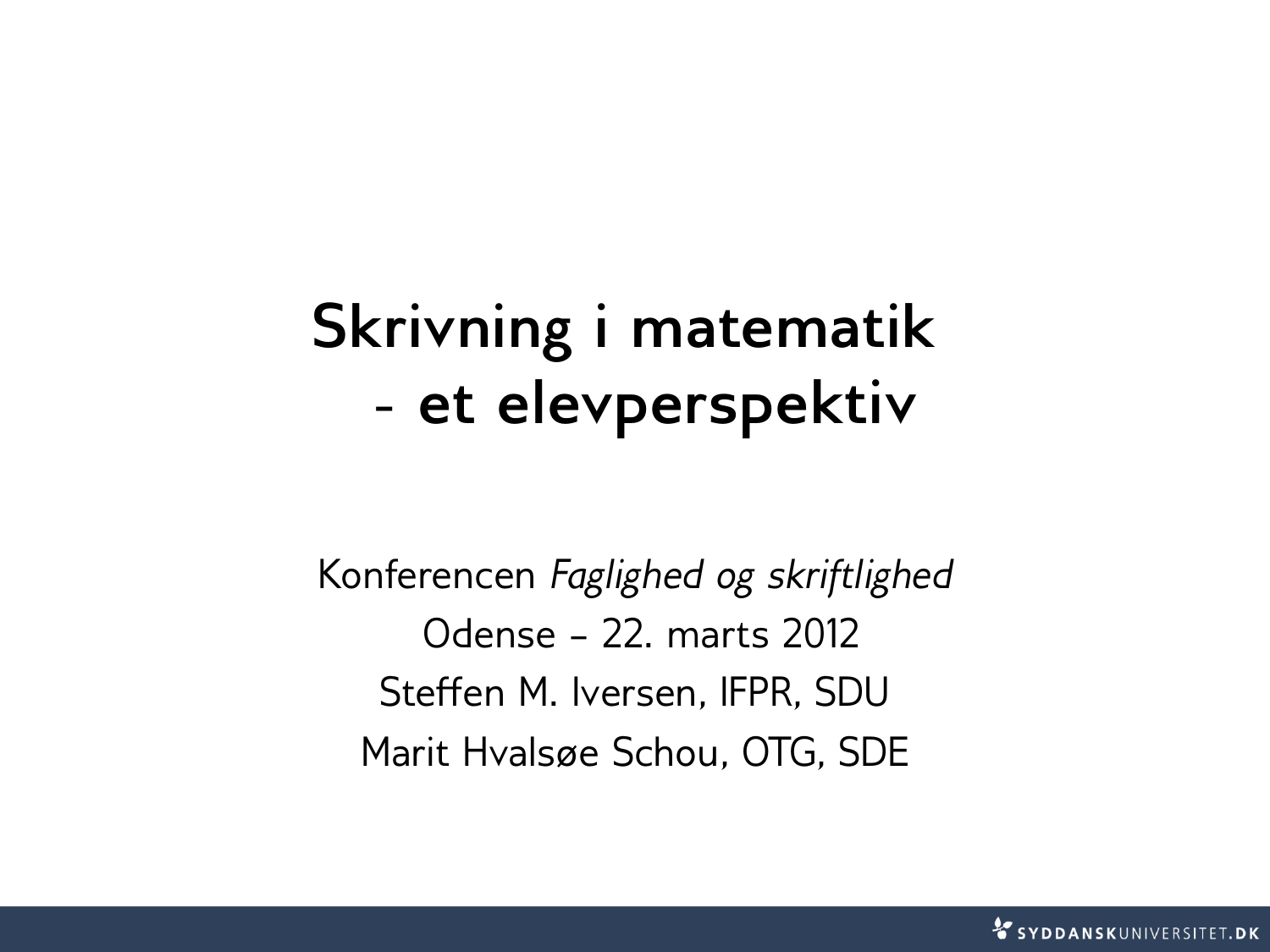

# Skrivning i matematik - et elevperspektiv
Konferencen Faglighed og skriftlighed
 Odense – 22. marts 2012
Steffen M. Iversen, IFPR, SDU
Marit Hvalsøe Schou, OTG, SDE